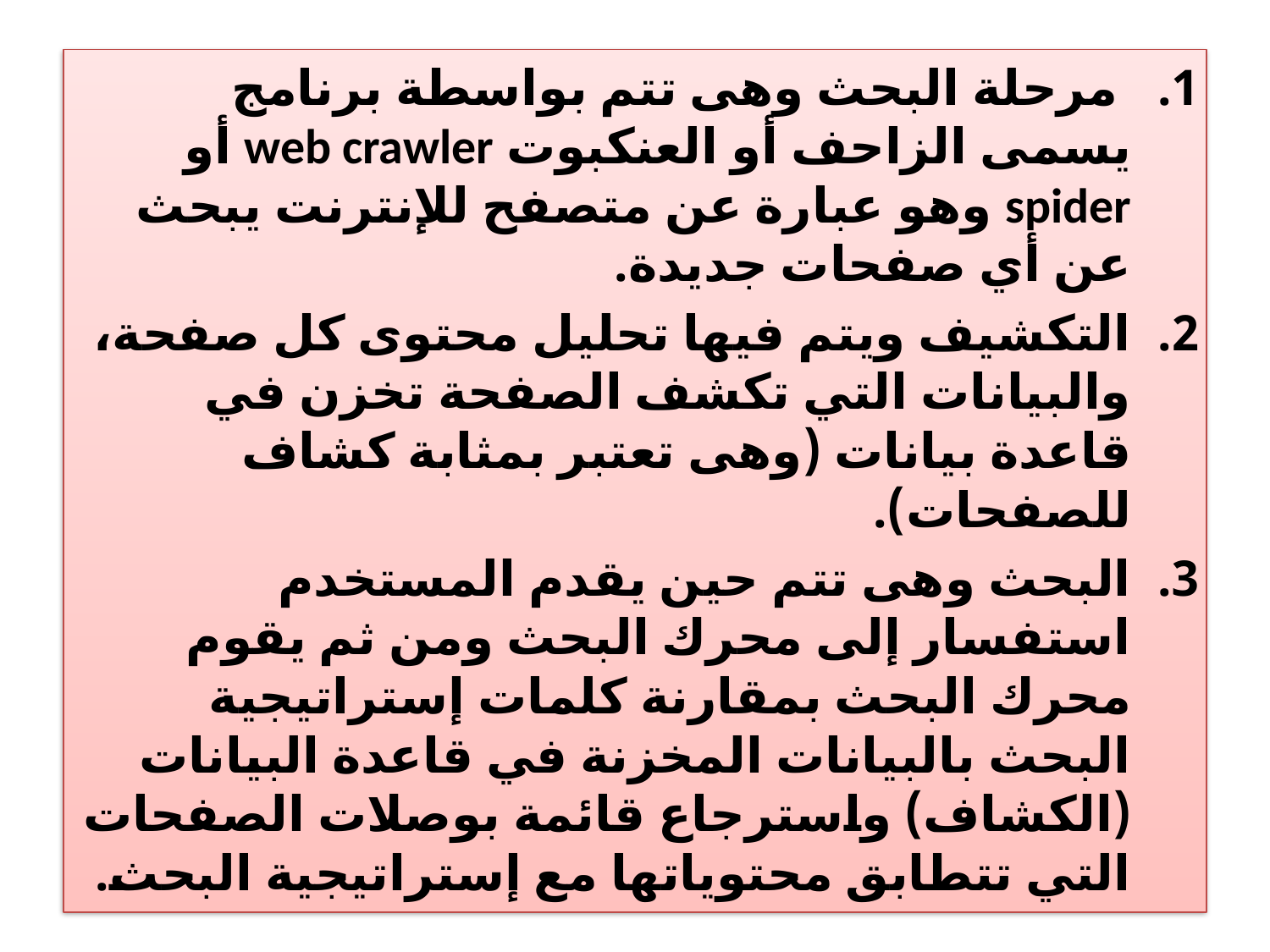

مرحلة البحث وهى تتم بواسطة برنامج يسمى الزاحف أو العنكبوت web crawler أو spider وهو عبارة عن متصفح للإنترنت يبحث عن أي صفحات جديدة.
التكشيف ويتم فيها تحليل محتوى كل صفحة، والبيانات التي تكشف الصفحة تخزن في قاعدة بيانات (وهى تعتبر بمثابة كشاف للصفحات).
البحث وهى تتم حين يقدم المستخدم استفسار إلى محرك البحث ومن ثم يقوم محرك البحث بمقارنة كلمات إستراتيجية البحث بالبيانات المخزنة في قاعدة البيانات (الكشاف) واسترجاع قائمة بوصلات الصفحات التي تتطابق محتوياتها مع إستراتيجية البحث.